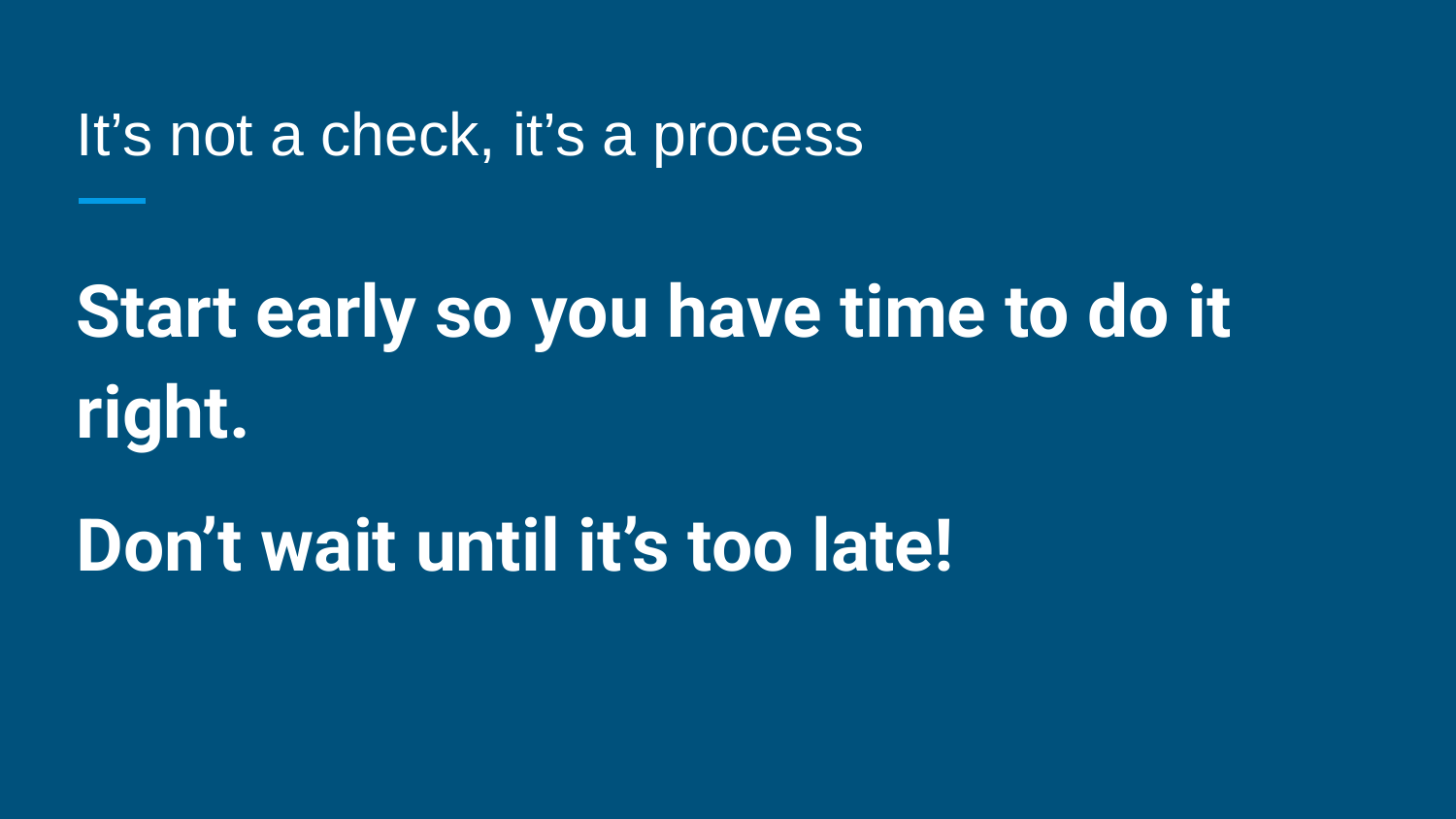

# It’s not a check, it’s a process
Start early so you have time to do it right.
Don’t wait until it’s too late!